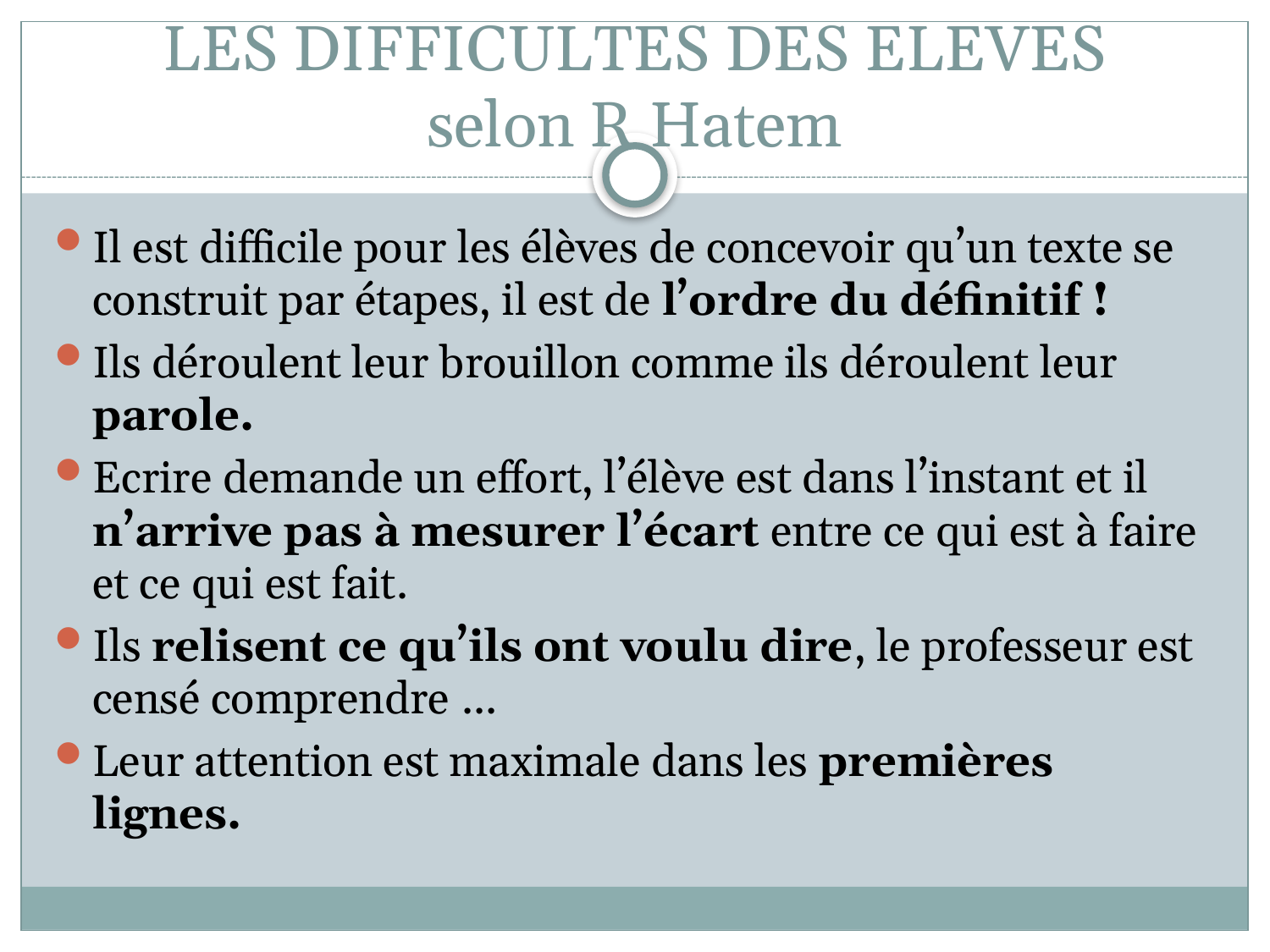

# LES DIFFICULTES DES ELEVES selon R Hatem
Il est difficile pour les élèves de concevoir qu’un texte se construit par étapes, il est de l’ordre du définitif !
Ils déroulent leur brouillon comme ils déroulent leur parole.
Ecrire demande un effort, l’élève est dans l’instant et il n’arrive pas à mesurer l’écart entre ce qui est à faire et ce qui est fait.
Ils relisent ce qu’ils ont voulu dire, le professeur est censé comprendre …
Leur attention est maximale dans les premières lignes.